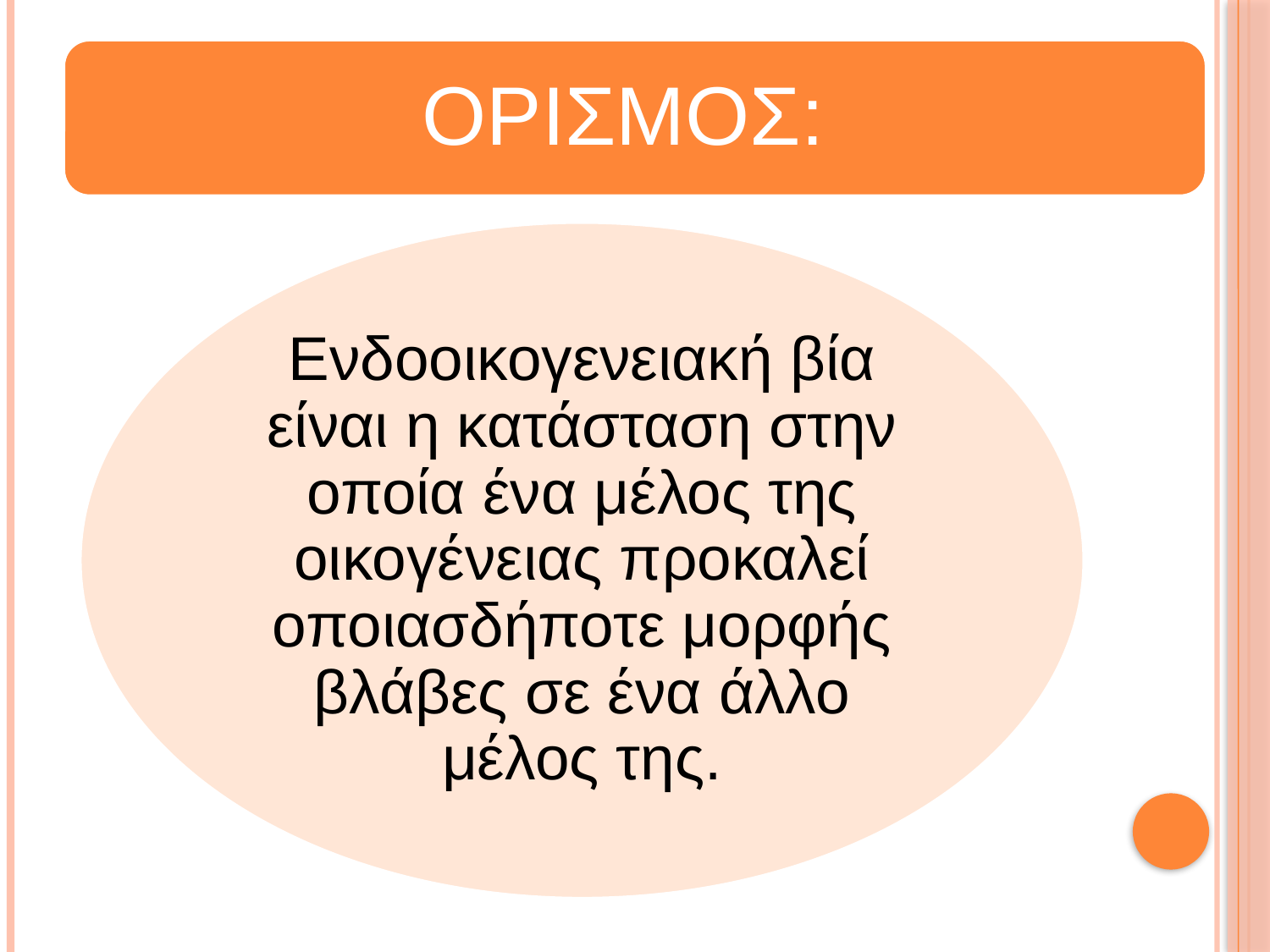

ΟΡΙΣΜΟΣ:
Ενδοοικογενειακή βία είναι η κατάσταση στην οποία ένα μέλος της οικογένειας προκαλεί οποιασδήποτε μορφής βλάβες σε ένα άλλο μέλος της.